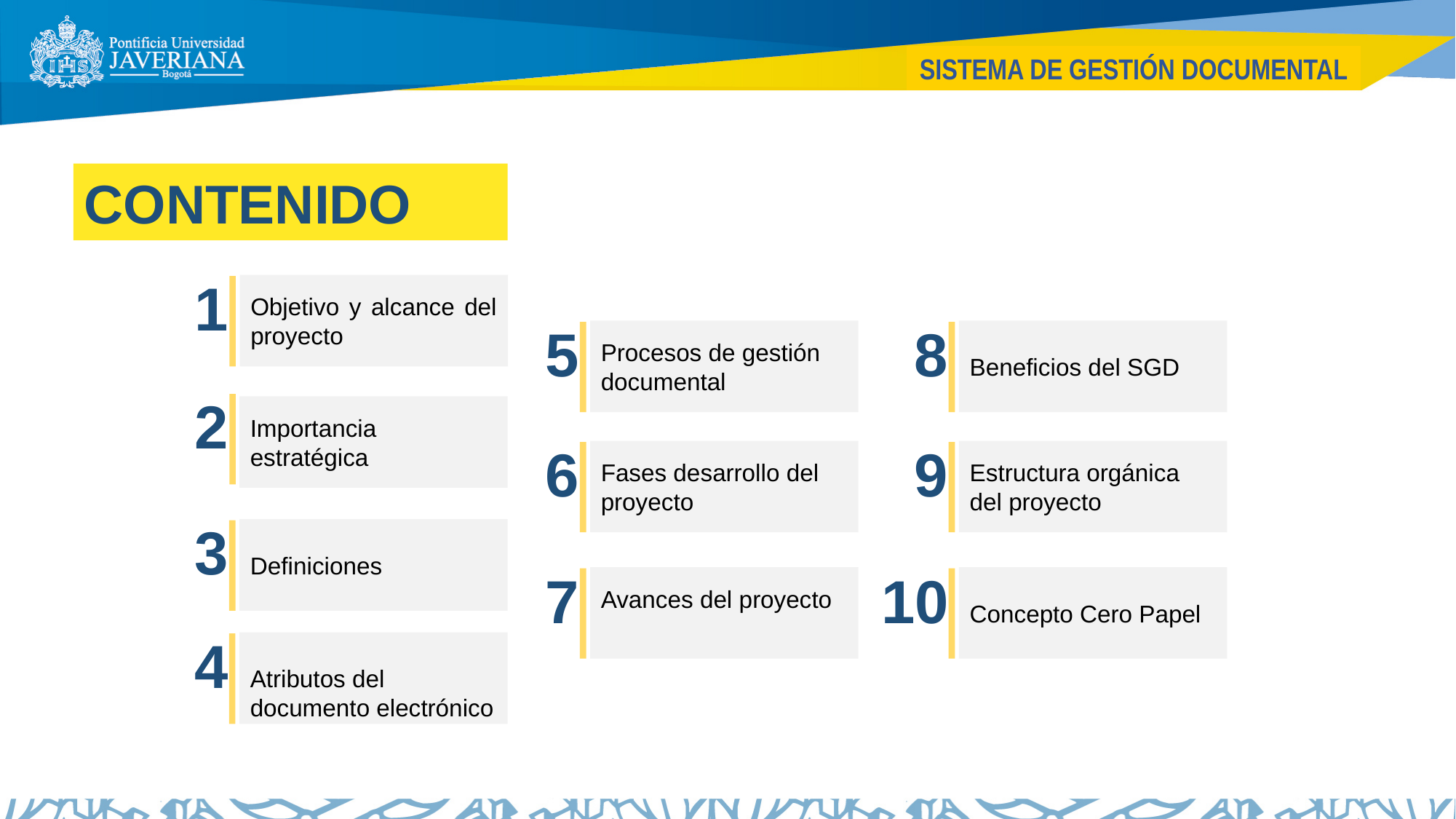

SISTEMA DE GESTIÓN DOCUMENTAL
CONTENIDO
1

Objetivo y alcance del proyecto

5
8
Procesos de gestión documental

Beneficios del SGD

2

Importancia estratégica
6
9
Fases desarrollo del proyecto

Estructura orgánica del proyecto

3
Definiciones

7
10
Avances del proyecto

Concepto Cero Papel

4

Atributos del documento electrónico